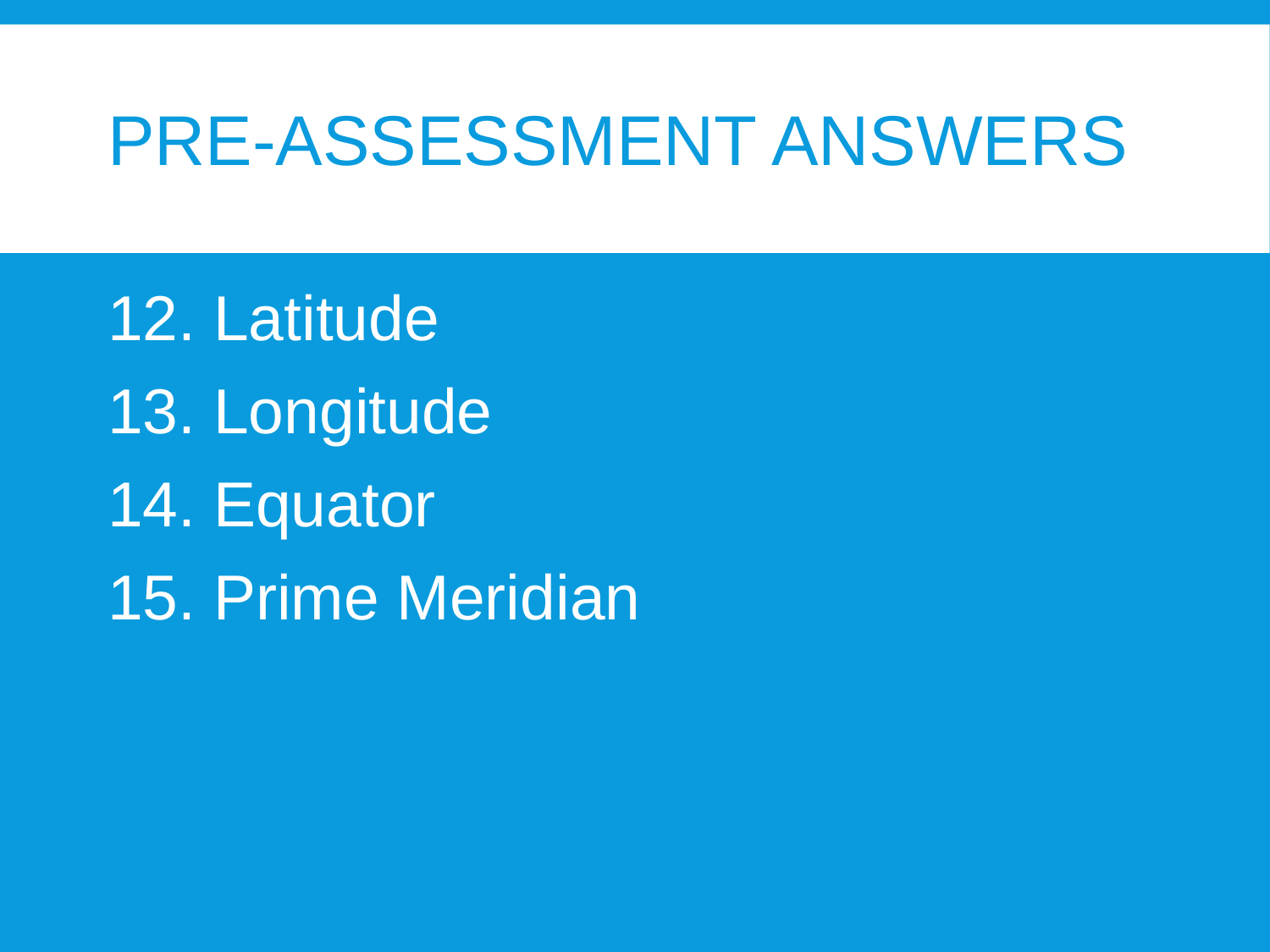

# Pre-Assessment Answers
12. Latitude
13. Longitude
14. Equator
15. Prime Meridian